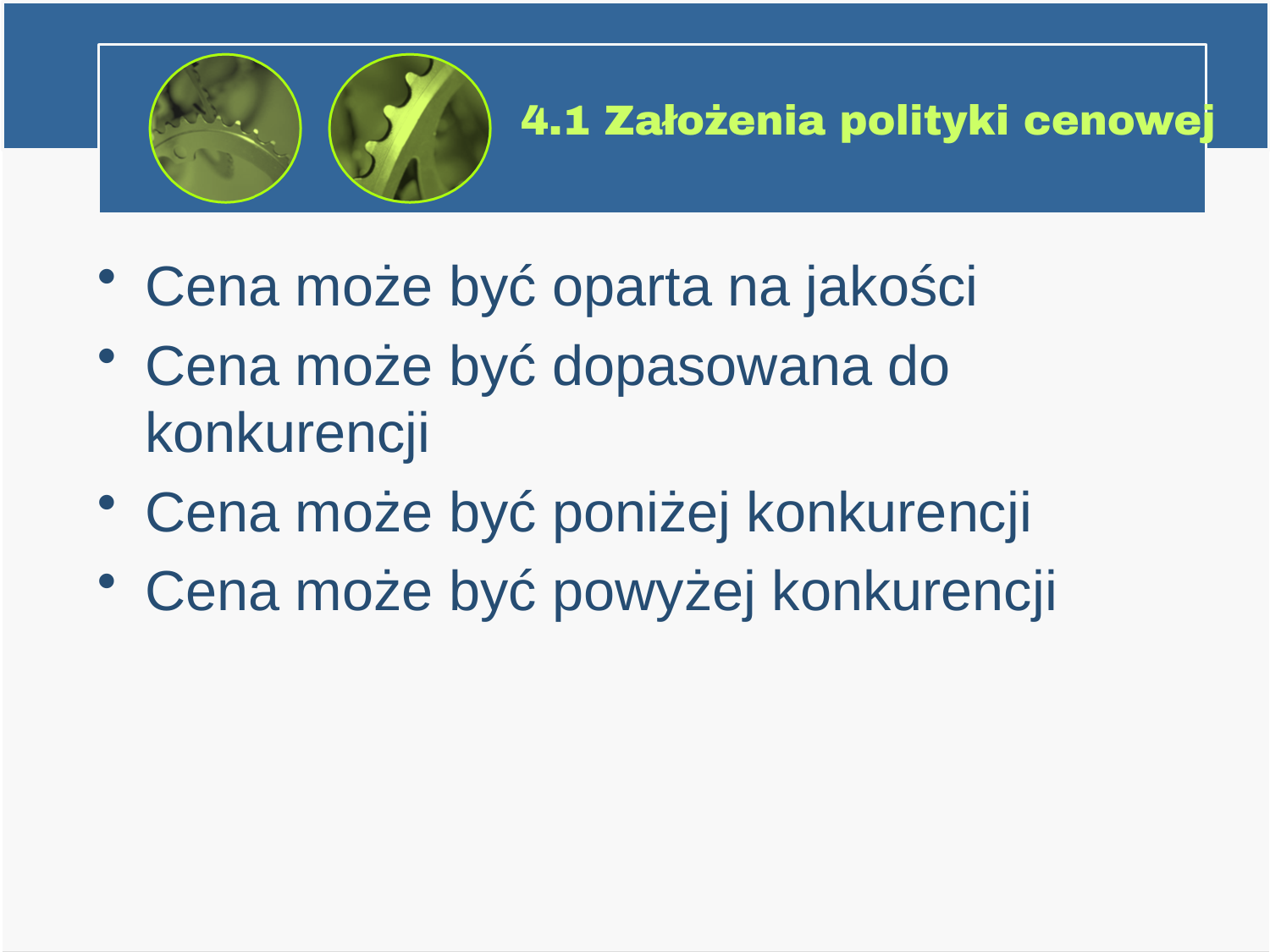

# 4.1 Założenia polityki cenowej
Cena może być oparta na jakości
Cena może być dopasowana do konkurencji
Cena może być poniżej konkurencji
Cena może być powyżej konkurencji